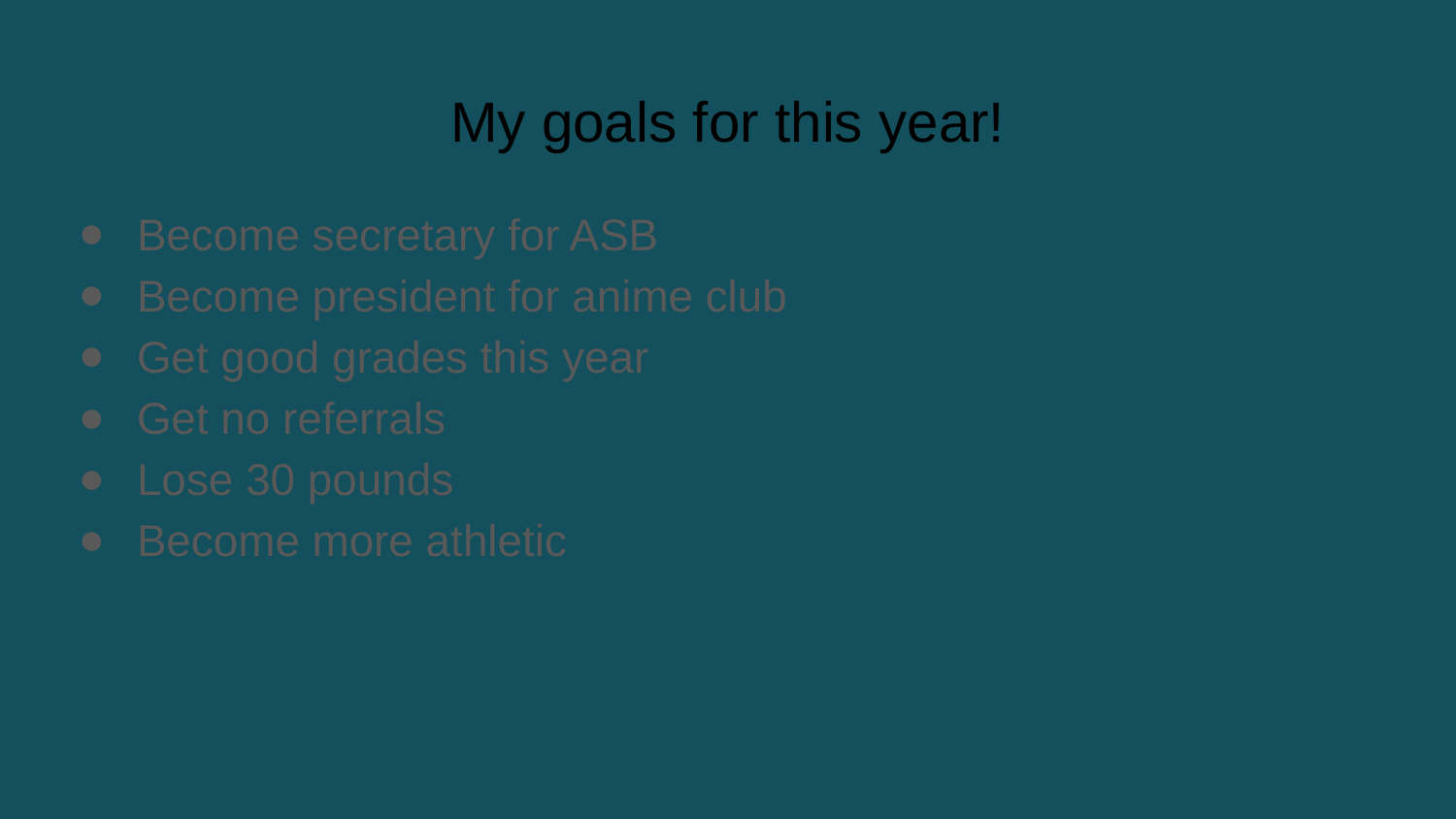

# My goals for this year!
Become secretary for ASB
Become president for anime club
Get good grades this year
Get no referrals
Lose 30 pounds
Become more athletic